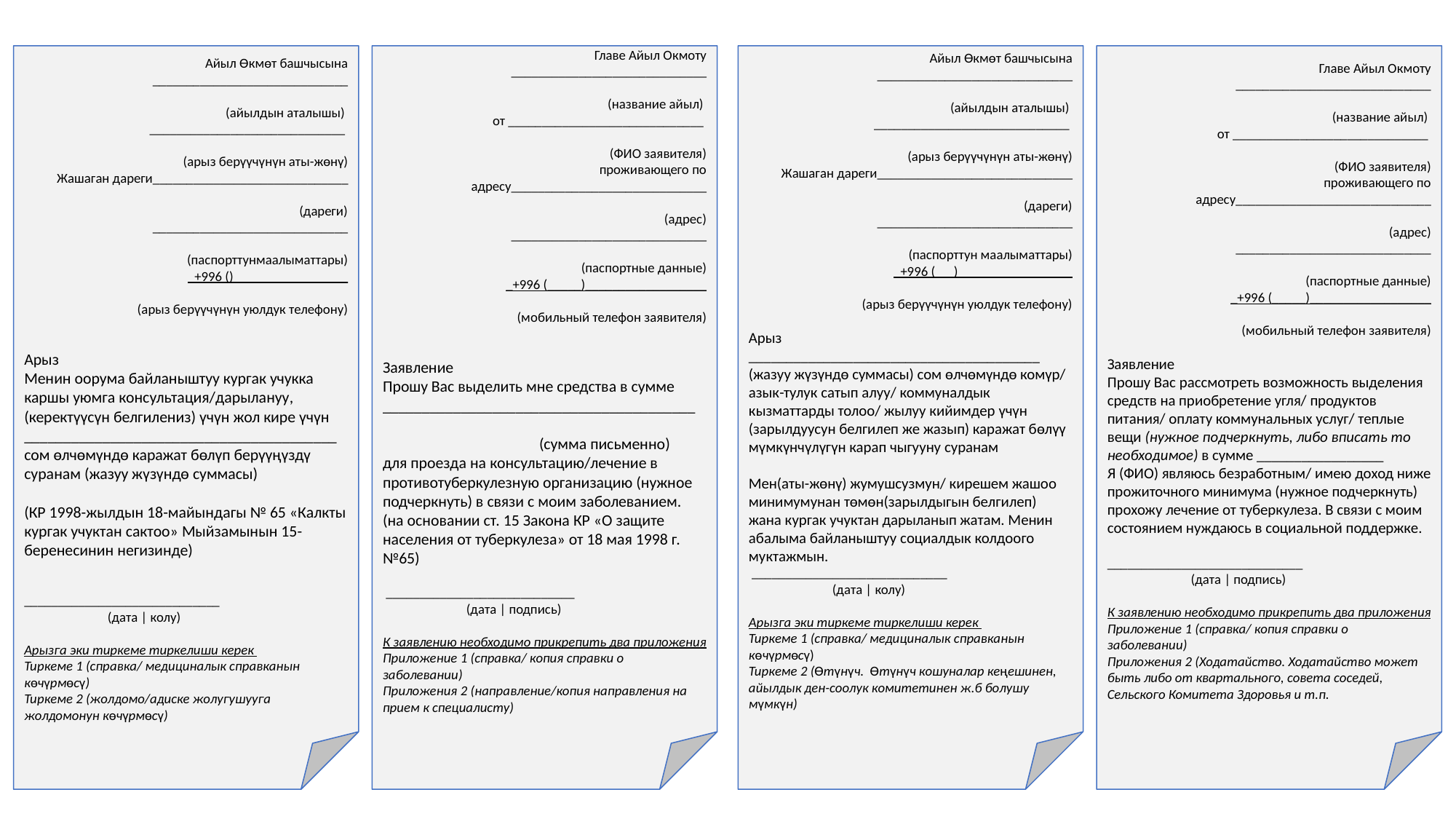

Айыл Өкмөт башчысына
_____________________________
                                                                                                                               (айылдын аталышы)
_____________________________
                                                                                                          (арыз берүүчүнүн аты-жөнү)
Жашаган дареги_____________________________
                                                                                                                                    (дареги)
_____________________________
                                                                                                             (паспорттунмаалыматтары)
_+996 ()_________________
                                                                                                          (арыз берүүчүнүн уюлдук телефону)

Арыз
Менин оорума байланыштуу кургак учукка каршы уюмга консультация/дарылануу, (керектүүсүн белгилениз) үчүн жол кире үчүн ________________________________________ сом өлчөмүндө каражат бөлүп берүүңүздү суранам (жазуу жүзүндө суммасы)

(КР 1998-жылдын 18-майындагы № 65 «Калкты кургак учуктан сактоо» Мыйзамынын 15-беренесинин негизинде)

_____________________________
                           (дата | колу)

Арызга эки тиркеме тиркелиши керек
Тиркеме 1 (справка/ медициналык справканын көчүрмөсү)
Тиркеме 2 (жолдомо/адиске жолугушууга жолдомонун көчүрмөсү)
Главе Айыл Окмоту
_____________________________
                                                                                                                               (название айыл)
от _____________________________
                                                                                                          (ФИО заявителя)
проживающего по адресу_____________________________
                                                                                                                                    (адрес)
_____________________________
                                                                                                                                     (паспортные данные)
_+996 (_____)__________________
                                                                                                                (мобильный телефон заявителя)

Заявление
Прошу Вас выделить мне средства в сумме ________________________________________
                                                                                                                                    (сумма письменно)
для проезда на консультацию/лечение в противотуберкулезную организацию (нужное подчеркнуть) в связи с моим заболеванием.
(на основании ст. 15 Закона КР «О защите населения от туберкулеза» от 18 мая 1998 г. №65)

 ____________________________
                           (дата | подпись)

К заявлению необходимо прикрепить два приложения
Приложение 1 (справка/ копия справки о заболевании)
Приложения 2 (направление/копия направления на прием к специалисту)

Айыл Өкмөт башчысына
_____________________________
                                                                                                                               (айылдын аталышы)
_____________________________
                                                                                                          (арыз берүүчүнүн аты-жөнү)
Жашаган дареги_____________________________
                                                                                                                                    (дареги)
_____________________________
                                                                                                             (паспорттун маалыматтары)
_+996 (      )_________________
                                                                                                          (арыз берүүчүнүн уюлдук телефону)

Арыз
_______________________________________ (жазуу жүзүндө суммасы) сом өлчөмүндө комүр/ азык-тулук сатып алуу/ коммуналдык кызматтарды толоо/ жылуу кийимдер үчүн (зарылдуусун белгилеп же жазып) каражат бөлүү мүмкүнчүлүгүн карап чыгууну суранам

Мен(аты-жөнү) жумушсузмун/ кирешем жашоо минимумунан төмөн(зарылдыгын белгилеп) жана кургак учуктан дарыланып жатам. Менин абалыма байланыштуу социалдык колдоого муктажмын.
 _____________________________
                           (дата | колу)

Арызга эки тиркеме тиркелиши керек
Тиркеме 1 (справка/ медициналык справканын көчүрмөсү)
Тиркеме 2 (Өтүнүч.  Өтүнүч кошуналар кеңешинен, айылдык ден-соолук комитетинен ж.б болушу мүмкүн)

Главе Айыл Окмоту
_____________________________
                                                                                                                               (название айыл)
от _____________________________
                                                                                                          (ФИО заявителя)
проживающего по адресу_____________________________
                                                                                                                                    (адрес)
_____________________________
                                                                                                                                     (паспортные данные)
_+996 (_____)__________________
                                                                                                                (мобильный телефон заявителя)

Заявление
Прошу Вас рассмотреть возможность выделения средств на приобретение угля/ продуктов питания/ оплату коммунальных услуг/ теплые вещи (нужное подчеркнуть, либо вписать то необходимое) в сумме _________________
Я (ФИО) являюсь безработным/ имею доход ниже прожиточного минимума (нужное подчеркнуть) прохожу лечение от туберкулеза. В связи с моим состоянием нуждаюсь в социальной поддержке.

_____________________________
                           (дата | подпись)

К заявлению необходимо прикрепить два приложения
Приложение 1 (справка/ копия справки о заболевании)
Приложения 2 (Ходатайство. Ходатайство может быть либо от квартального, совета соседей, Сельского Комитета Здоровья и т.п.